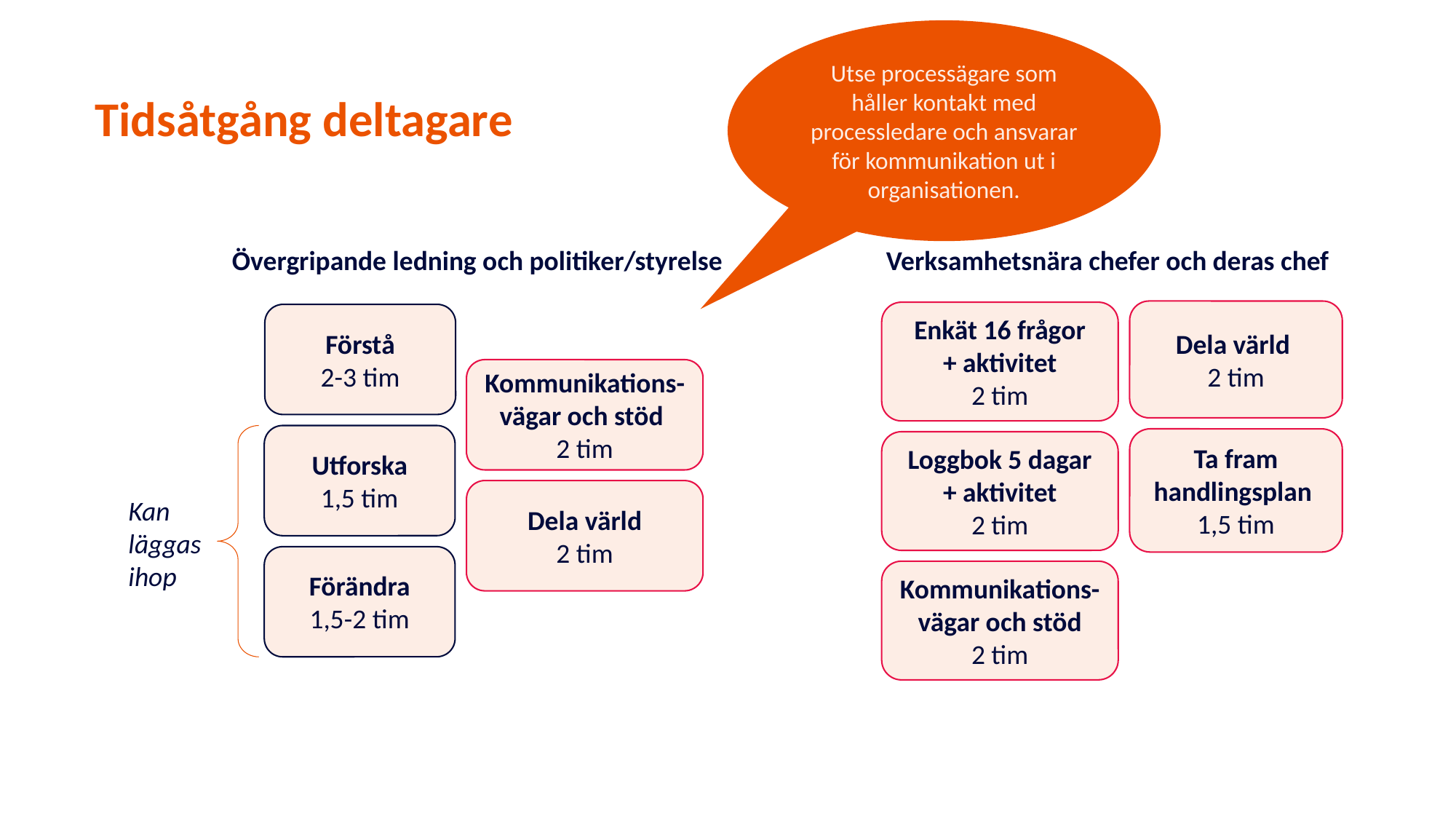

Utse processägare som håller kontakt med processledare och ansvarar för kommunikation ut i organisationen.
Tidsåtgång deltagare
Övergripande ledning och politiker/styrelse
Verksamhetsnära chefer och deras chef
Dela värld
2 tim
Enkät 16 frågor
+ aktivitet
2 tim
Ta fram handlingsplan
1,5 tim
Loggbok 5 dagar + aktivitet
2 tim
Kommunikations-vägar och stöd
2 tim
Förstå
2-3 tim
Kommunikations-vägar och stöd
2 tim
Utforska
1,5 tim
Dela värld
2 tim
Förändra
1,5-2 tim

Kan läggas ihop